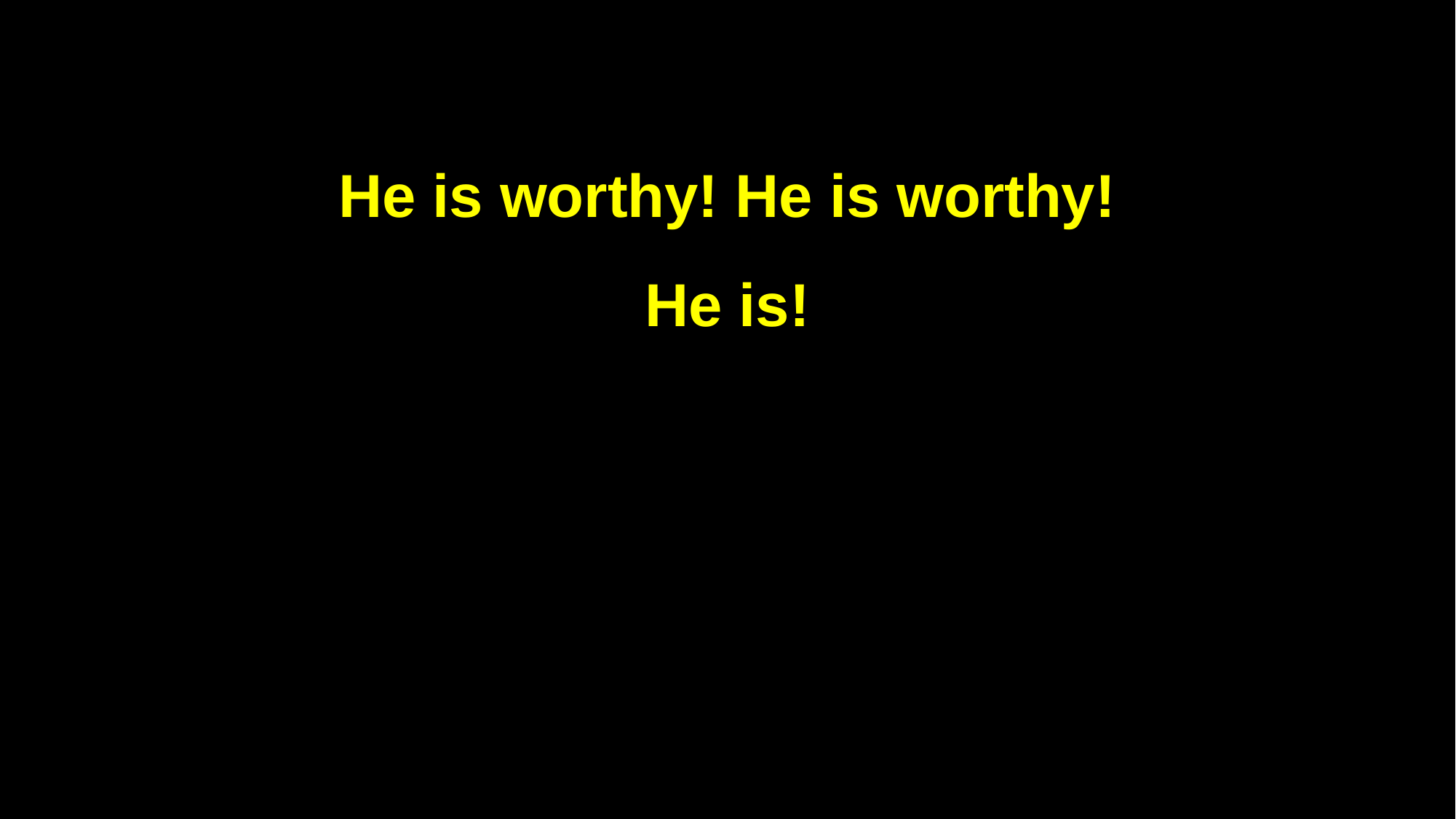

He is worthy! He is worthy!
He is!